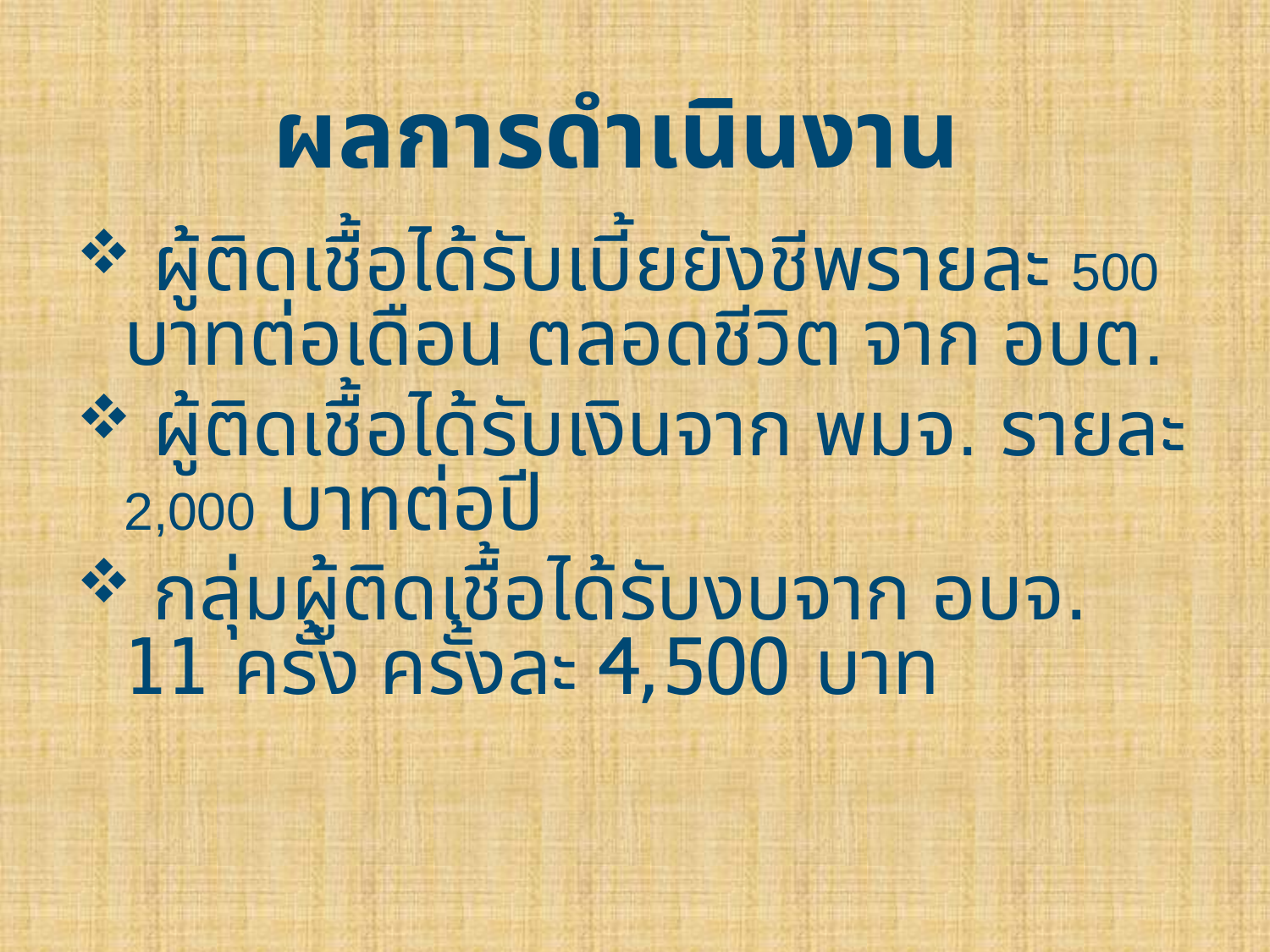

# ผลการดำเนินงาน
 ผู้ติดเชื้อได้รับเบี้ยยังชีพรายละ 500 บาทต่อเดือน ตลอดชีวิต จาก อบต.
 ผู้ติดเชื้อได้รับเงินจาก พมจ. รายละ 2,000 บาทต่อปี
 กลุ่มผู้ติดเชื้อได้รับงบจาก อบจ. 11 ครั้ง ครั้งละ 4,500 บาท